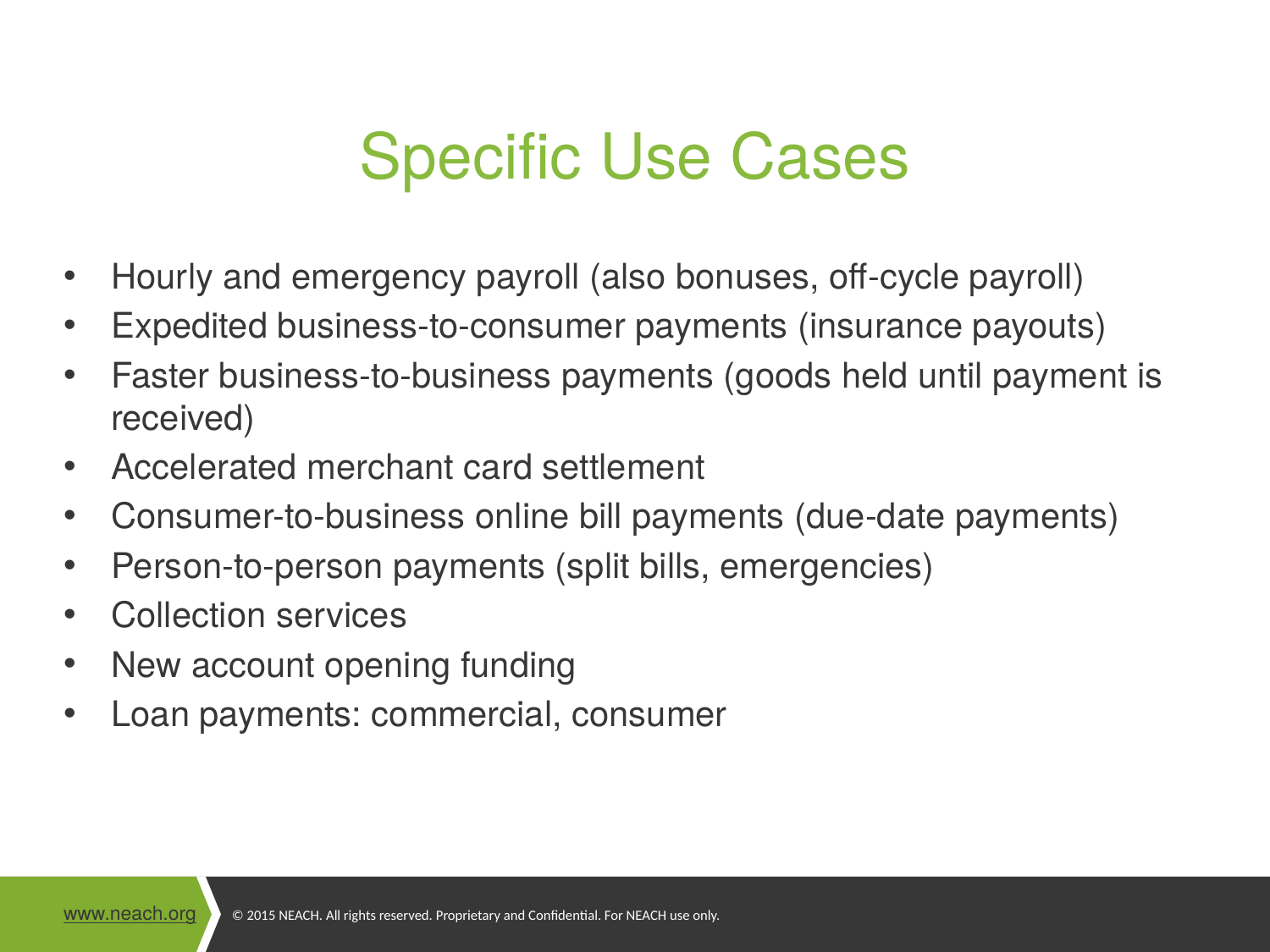

# Specific Use Cases
Hourly and emergency payroll (also bonuses, off-cycle payroll)
Expedited business-to-consumer payments (insurance payouts)
Faster business-to-business payments (goods held until payment is received)
Accelerated merchant card settlement
Consumer-to-business online bill payments (due-date payments)
Person-to-person payments (split bills, emergencies)
Collection services
New account opening funding
Loan payments: commercial, consumer